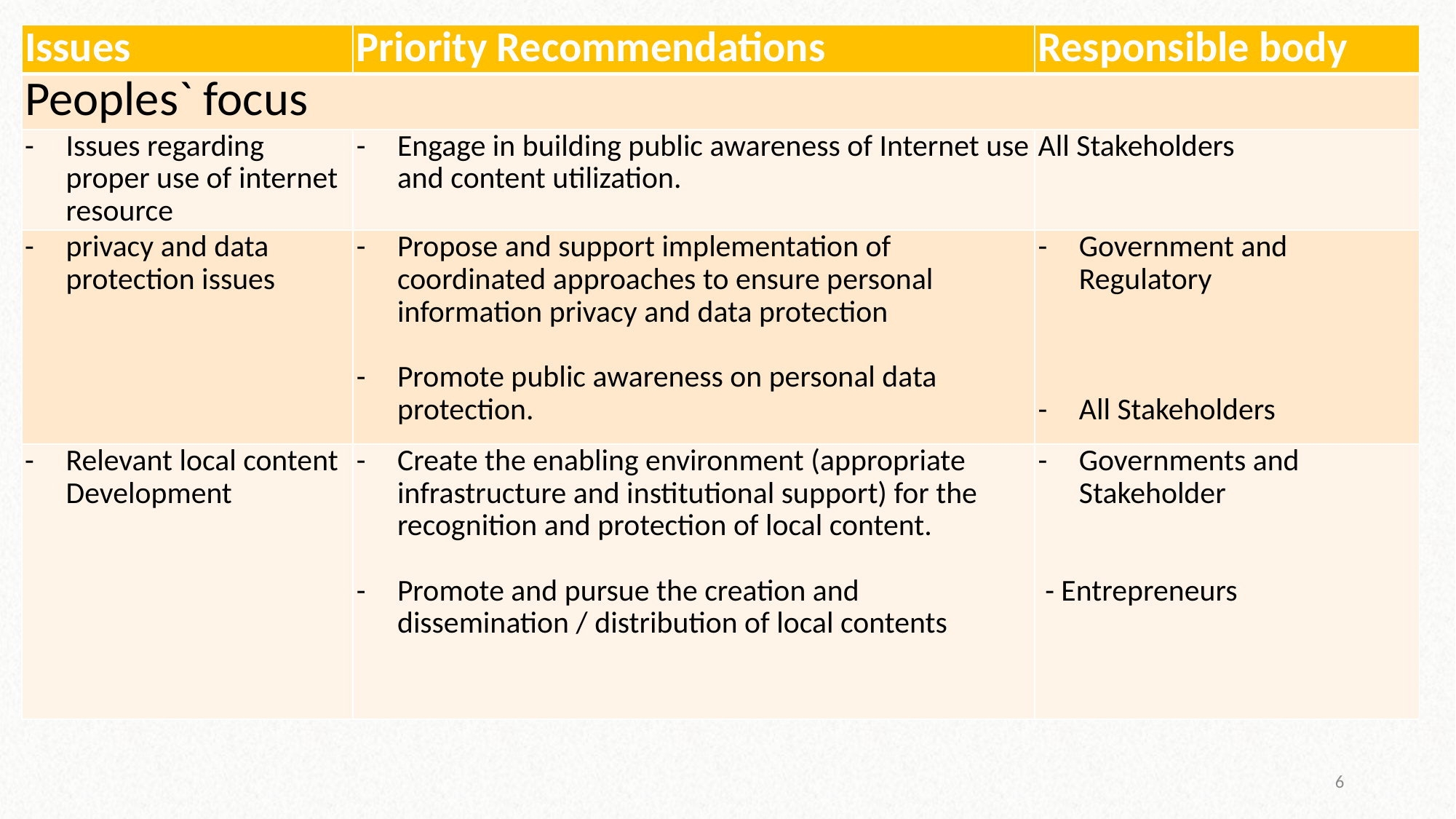

| Issues | Priority Recommendations | Responsible body |
| --- | --- | --- |
| Peoples` focus |  |  |
| Issues regarding proper use of internet resource | Engage in building public awareness of Internet use and content utilization. | All Stakeholders |
| privacy and data protection issues | Propose and support implementation of coordinated approaches to ensure personal information privacy and data protection Promote public awareness on personal data protection. | Government and Regulatory       All Stakeholders |
| Relevant local content Development | Create the enabling environment (appropriate infrastructure and institutional support) for the recognition and protection of local content. Promote and pursue the creation and dissemination / distribution of local contents | Governments and Stakeholder      - Entrepreneurs |
6